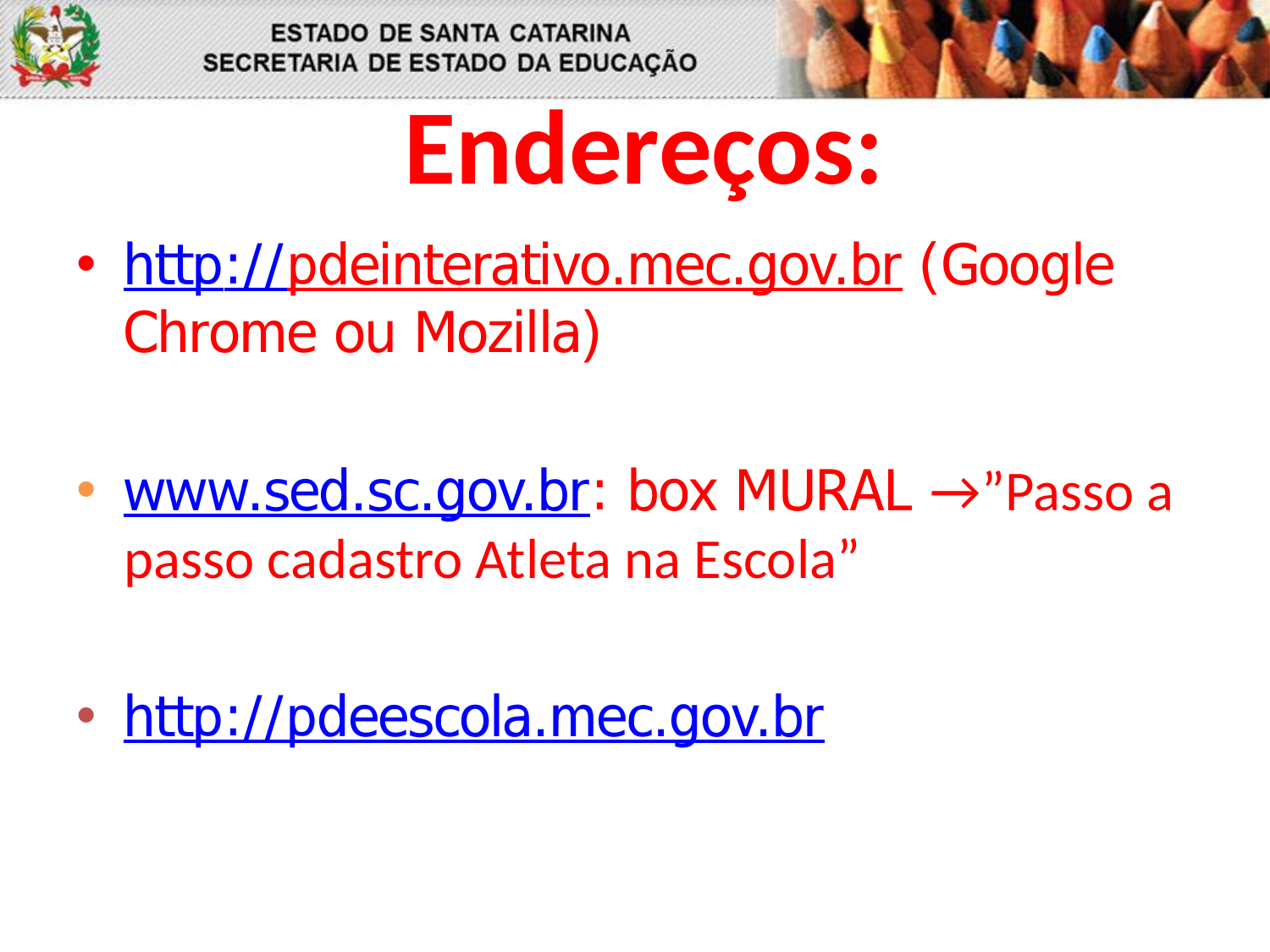

# Endereços:
http://pdeinterativo.mec.gov.br (Google Chrome ou Mozilla)

www.sed.sc.gov.br: box MURAL →”Passo a passo cadastro Atleta na Escola”

http://pdeescola.mec.gov.br